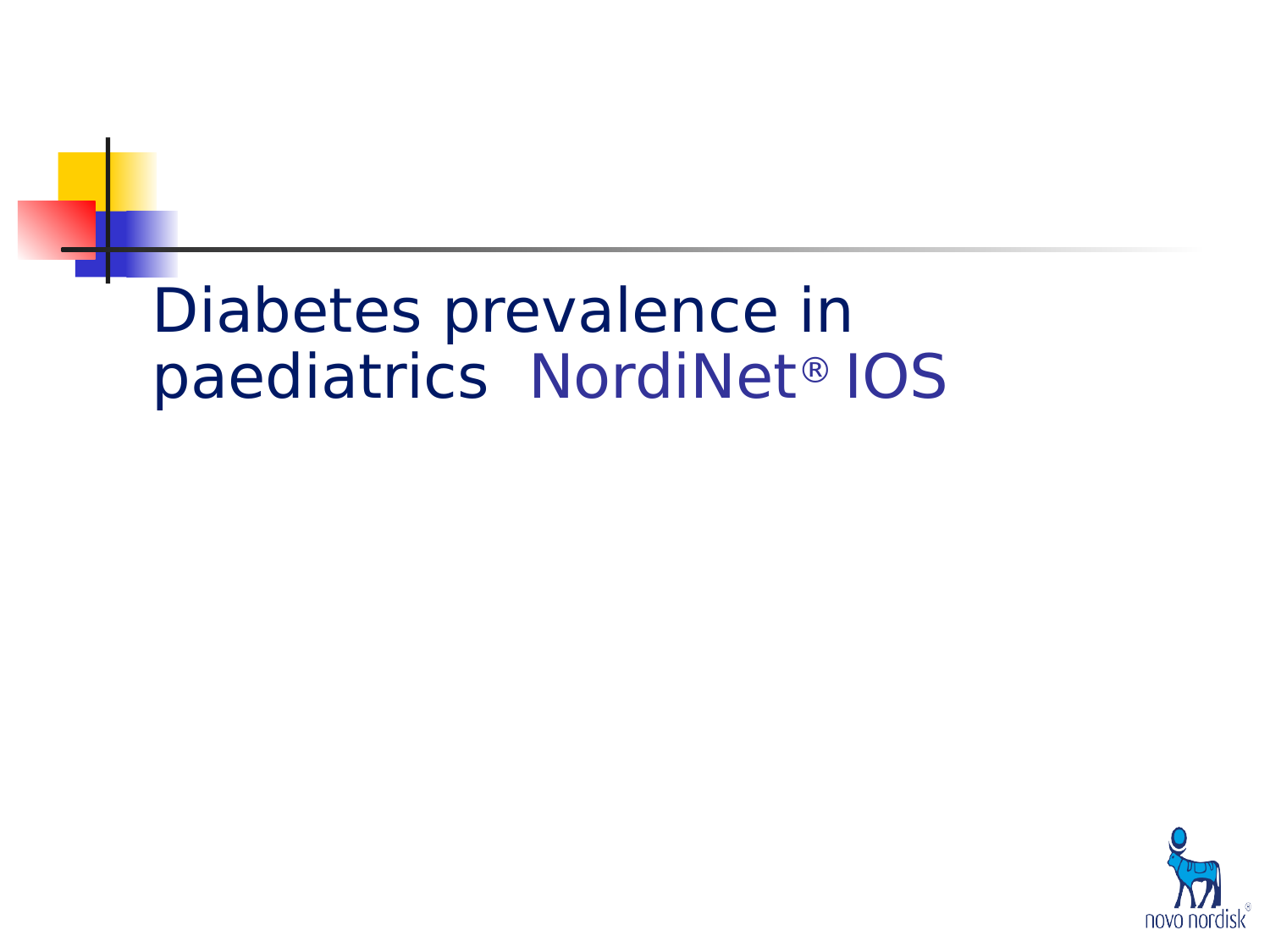

# Diabetes prevalence in paediatrics  NordiNet® IOS